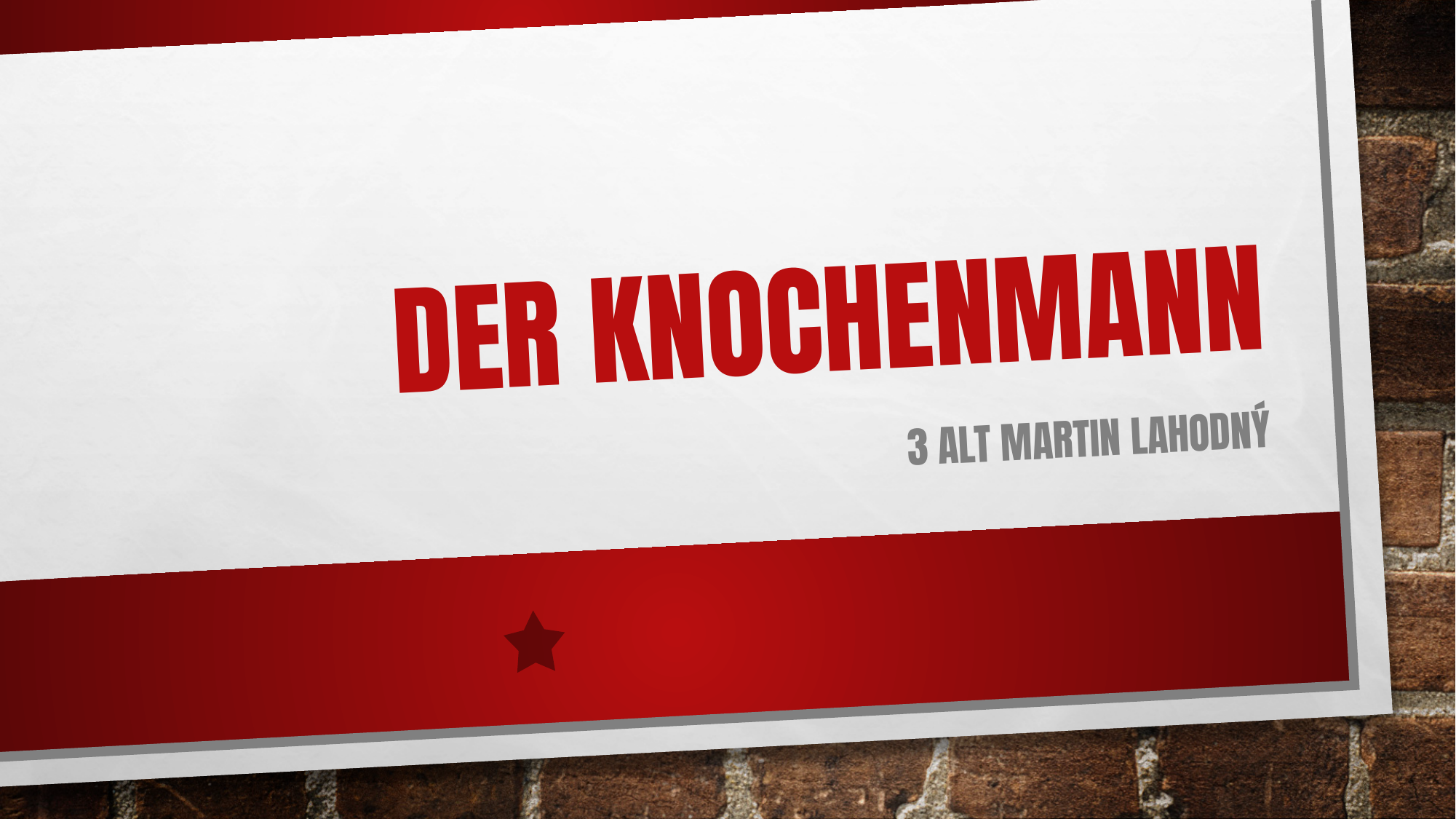

# Der Knochenmann
3 ALT Martin Lahodný